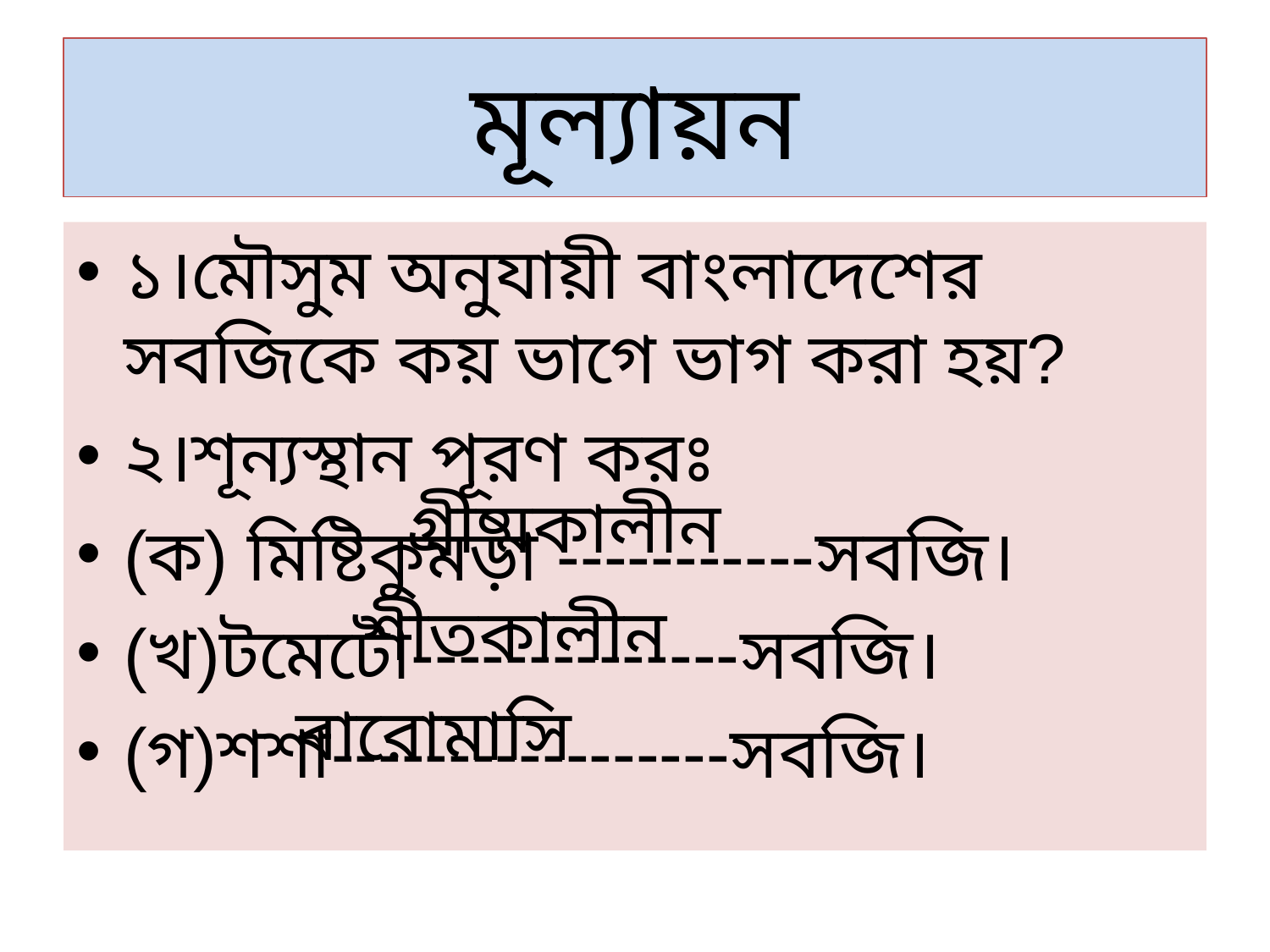

# মূল্যায়ন
১।মৌসুম অনুযায়ী বাংলাদেশের সবজিকে কয় ভাগে ভাগ করা হয়?
২।শূন্যস্থান পূরণ করঃ
(ক) মিষ্টিকুমড়া -----------সবজি।
(খ)টমেটো--------------সবজি।
(গ)শশা-----------------সবজি।
গ্রীষ্মকালীন
শীতকালীন
বারোমাসি